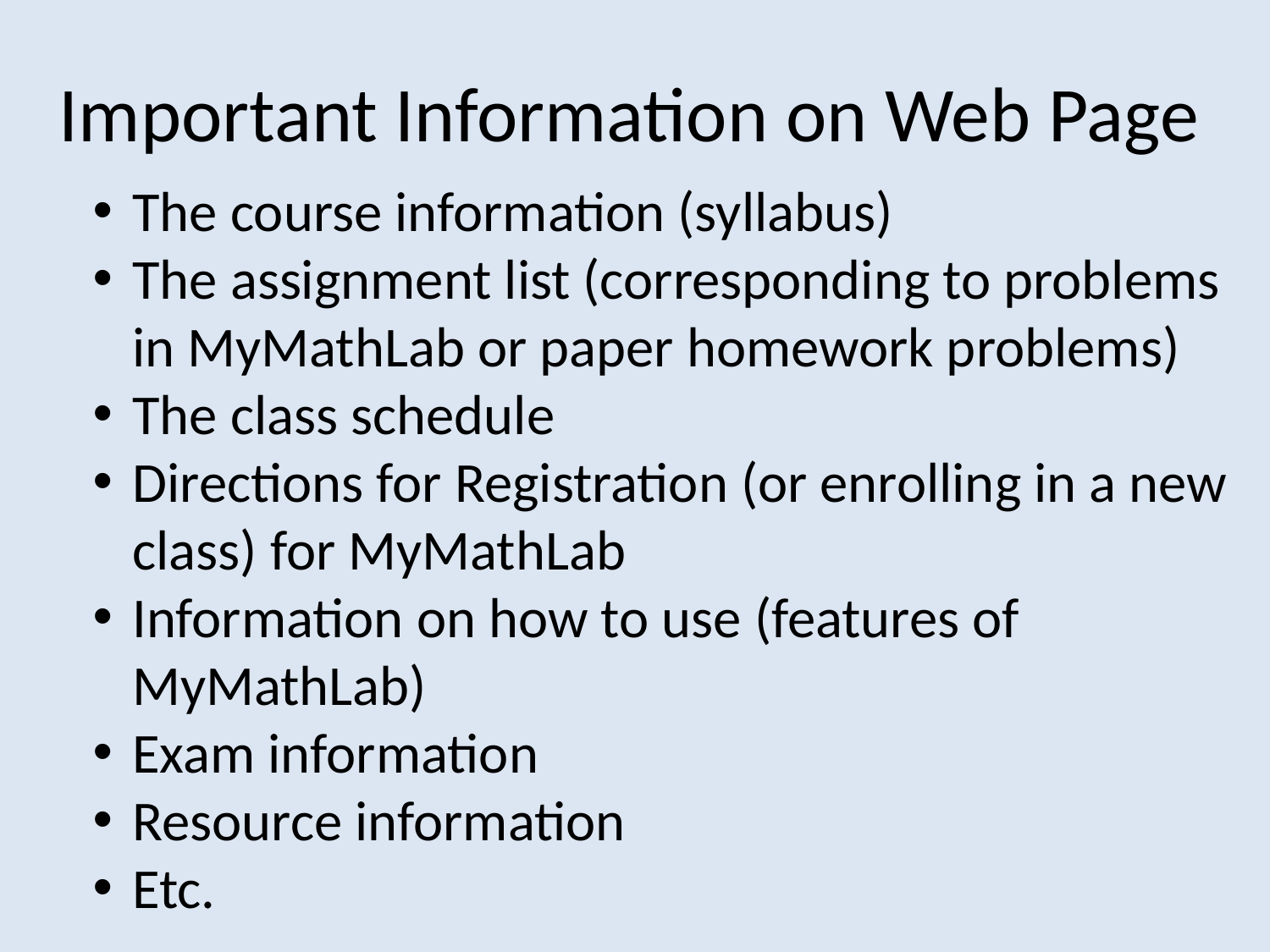

# Important Information on Web Page
The course information (syllabus)
The assignment list (corresponding to problems in MyMathLab or paper homework problems)
The class schedule
Directions for Registration (or enrolling in a new class) for MyMathLab
Information on how to use (features of MyMathLab)
Exam information
Resource information
Etc.